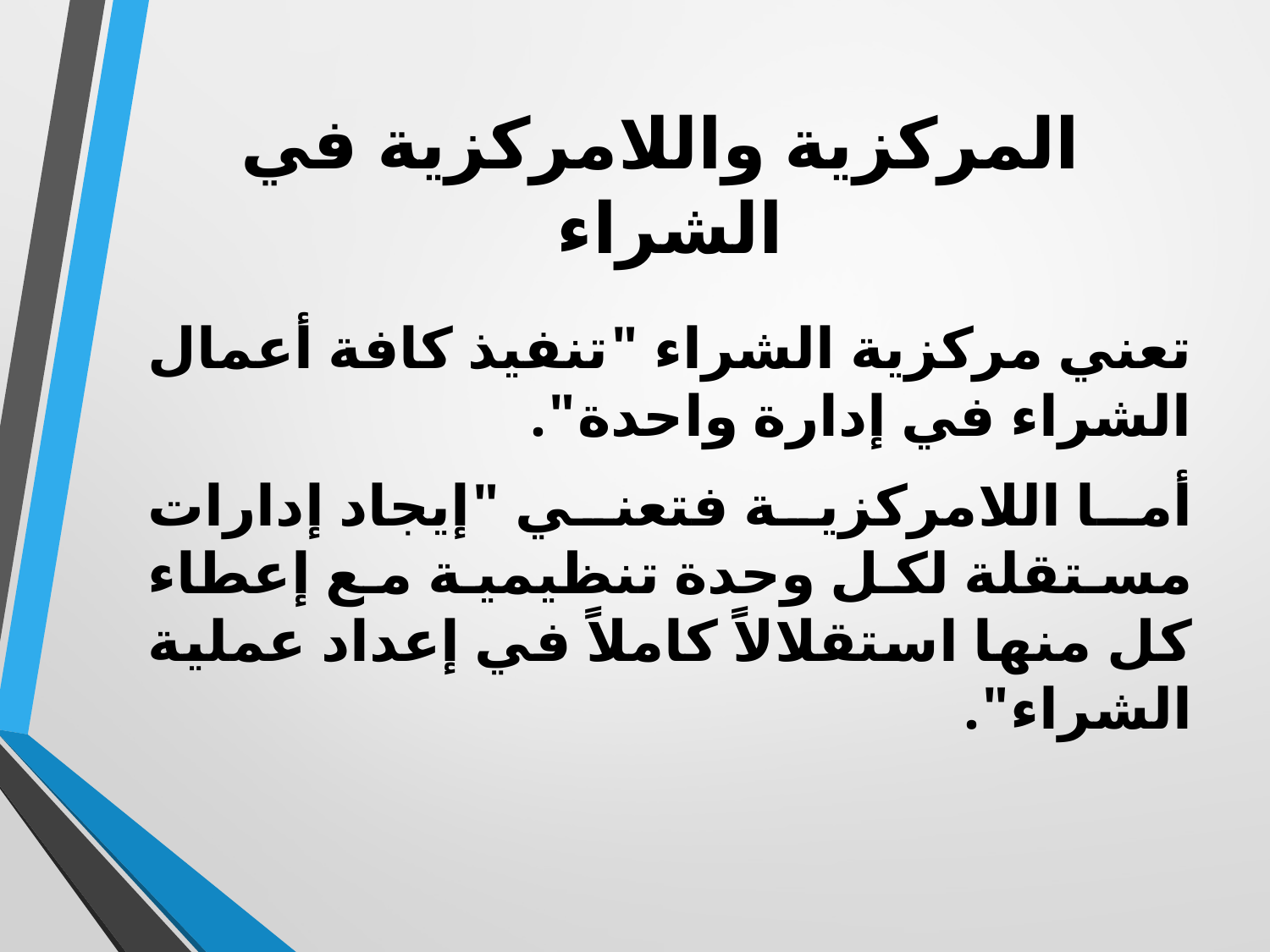

# المركزية واللامركزية في الشراء
تعني مركزية الشراء "تنفيذ كافة أعمال الشراء في إدارة واحدة".
أما اللامركزية فتعني "إيجاد إدارات مستقلة لكل وحدة تنظيمية مع إعطاء كل منها استقلالاً كاملاً في إعداد عملية الشراء".